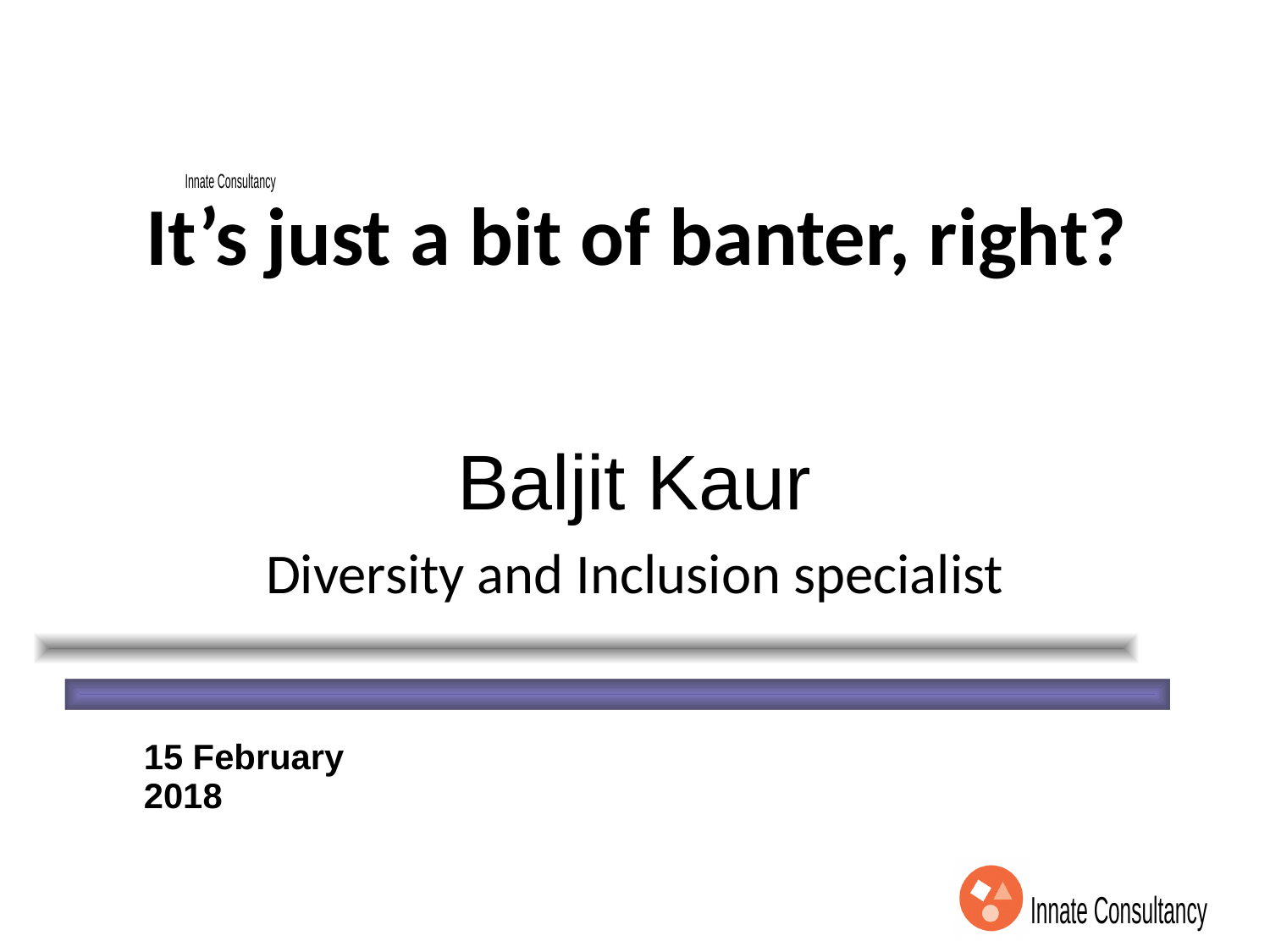

# It’s just a bit of banter, right?
Baljit Kaur
Diversity and Inclusion specialist

| 15 February 2018 |
| --- |